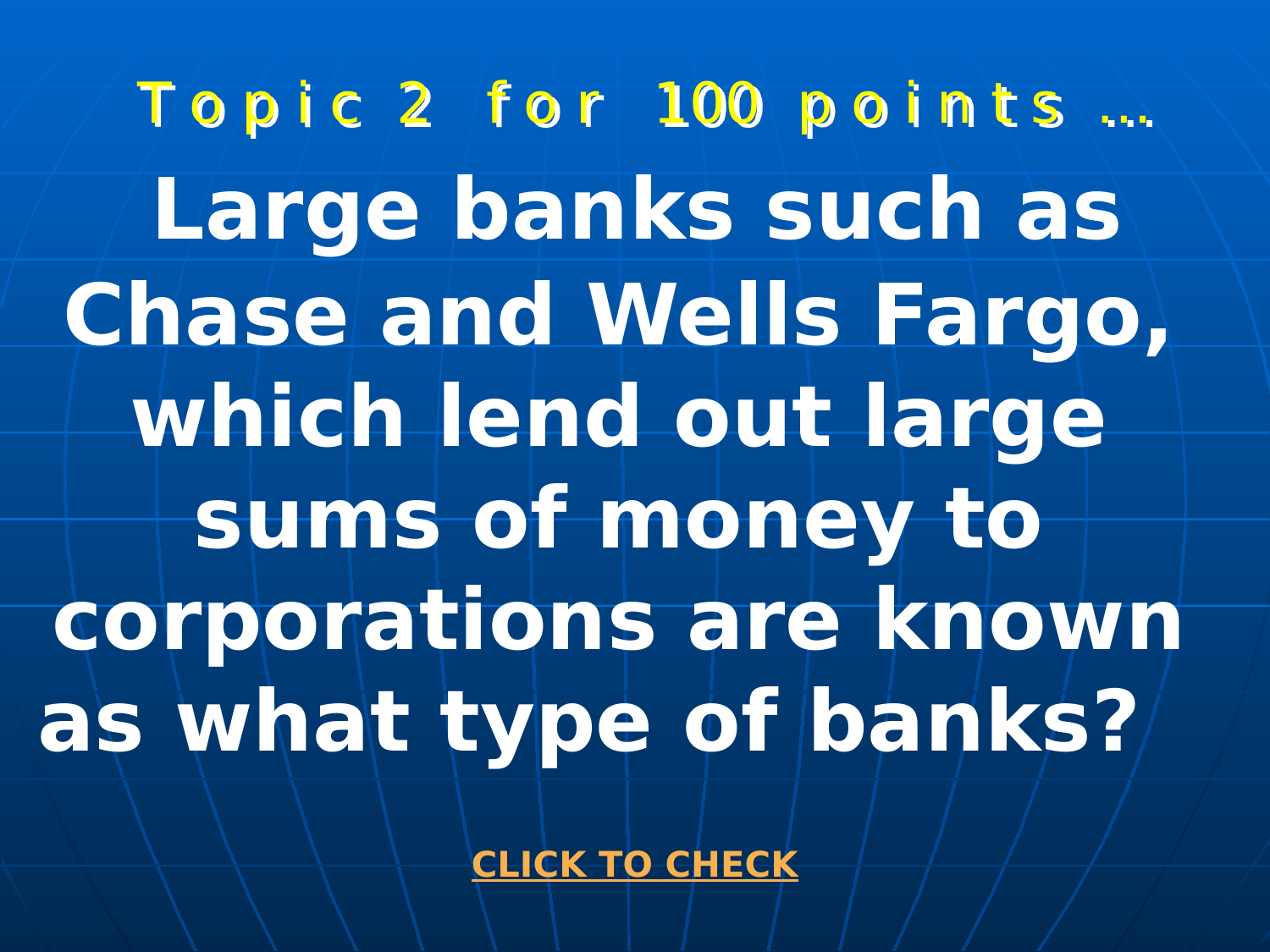

T o p i c  2   f o r   100  p o i n t s  …
 Large banks such as Chase and Wells Fargo, which lend out large sums of money to corporations are known as what type of banks?
CLICK TO CHECK